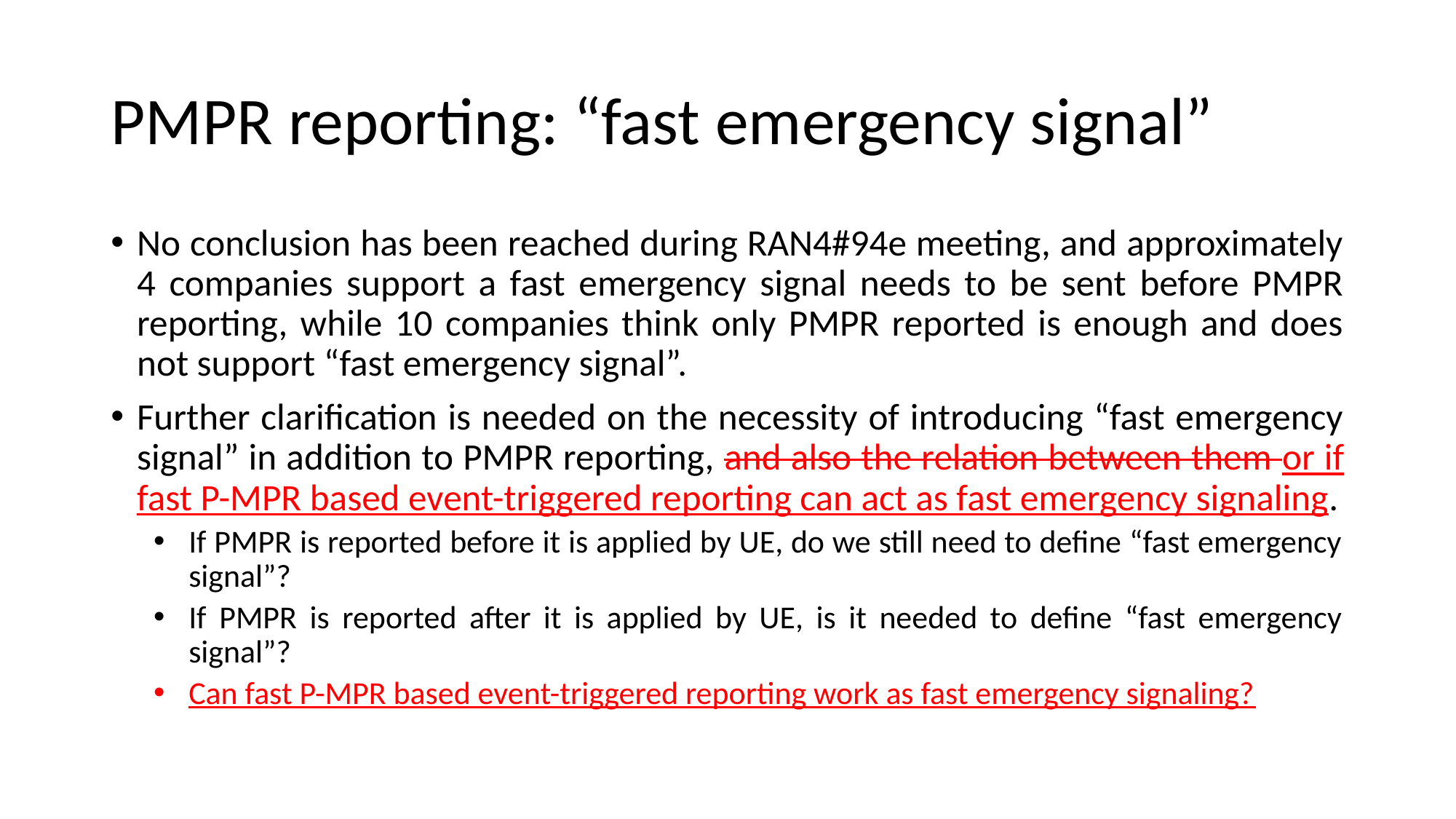

# PMPR reporting: “fast emergency signal”
No conclusion has been reached during RAN4#94e meeting, and approximately 4 companies support a fast emergency signal needs to be sent before PMPR reporting, while 10 companies think only PMPR reported is enough and does not support “fast emergency signal”.
Further clarification is needed on the necessity of introducing “fast emergency signal” in addition to PMPR reporting, and also the relation between them or if fast P-MPR based event-triggered reporting can act as fast emergency signaling.
If PMPR is reported before it is applied by UE, do we still need to define “fast emergency signal”?
If PMPR is reported after it is applied by UE, is it needed to define “fast emergency signal”?
Can fast P-MPR based event-triggered reporting work as fast emergency signaling?